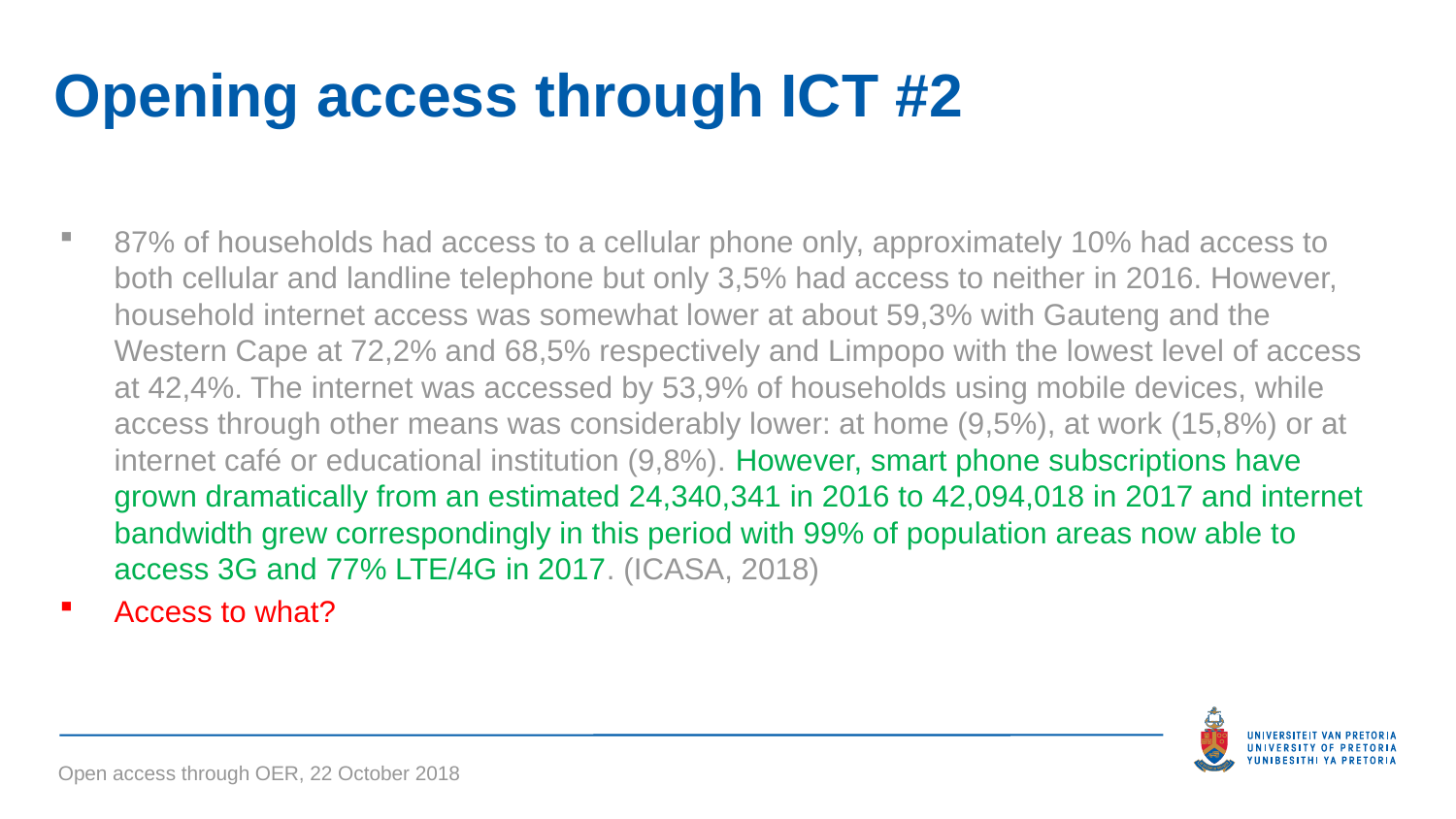

# Opening access through ICT #2

87% of households had access to a cellular phone only, approximately 10% had access to both cellular and landline telephone but only 3,5% had access to neither in 2016. However, household internet access was somewhat lower at about 59,3% with Gauteng and the Western Cape at 72,2% and 68,5% respectively and Limpopo with the lowest level of access at 42,4%. The internet was accessed by 53,9% of households using mobile devices, while access through other means was considerably lower: at home (9,5%), at work (15,8%) or at internet café or educational institution (9,8%). However, smart phone subscriptions have grown dramatically from an estimated 24,340,341 in 2016 to 42,094,018 in 2017 and internet bandwidth grew correspondingly in this period with 99% of population areas now able to access 3G and 77% LTE/4G in 2017. (ICASA, 2018)
Access to what?
Open access through OER, 22 October 2018